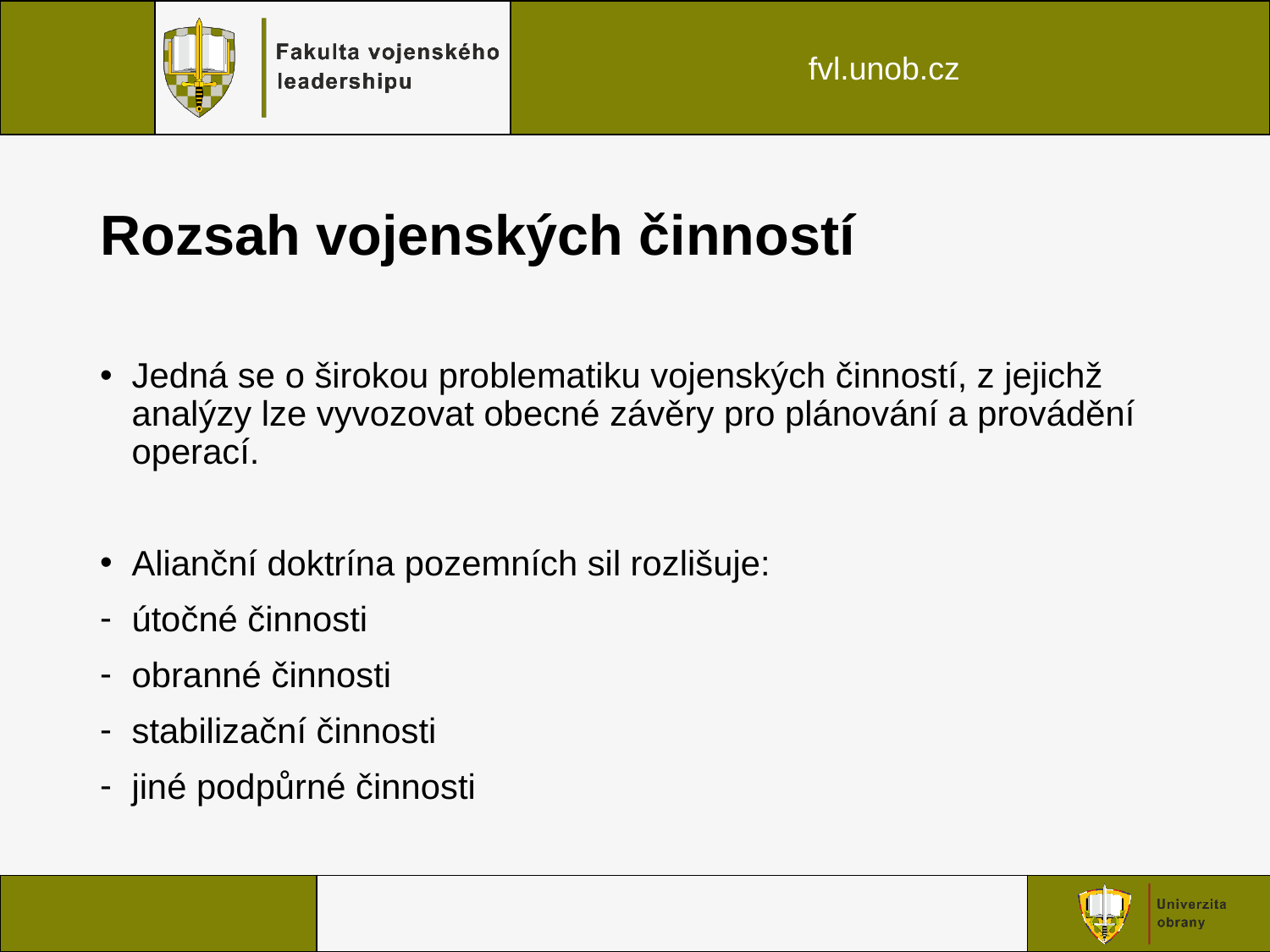

# Rozsah vojenských činností
Jedná se o širokou problematiku vojenských činností, z jejichž analýzy lze vyvozovat obecné závěry pro plánování a provádění operací.

Alianční doktrína pozemních sil rozlišuje:
útočné činnosti
obranné činnosti
stabilizační činnosti
jiné podpůrné činnosti